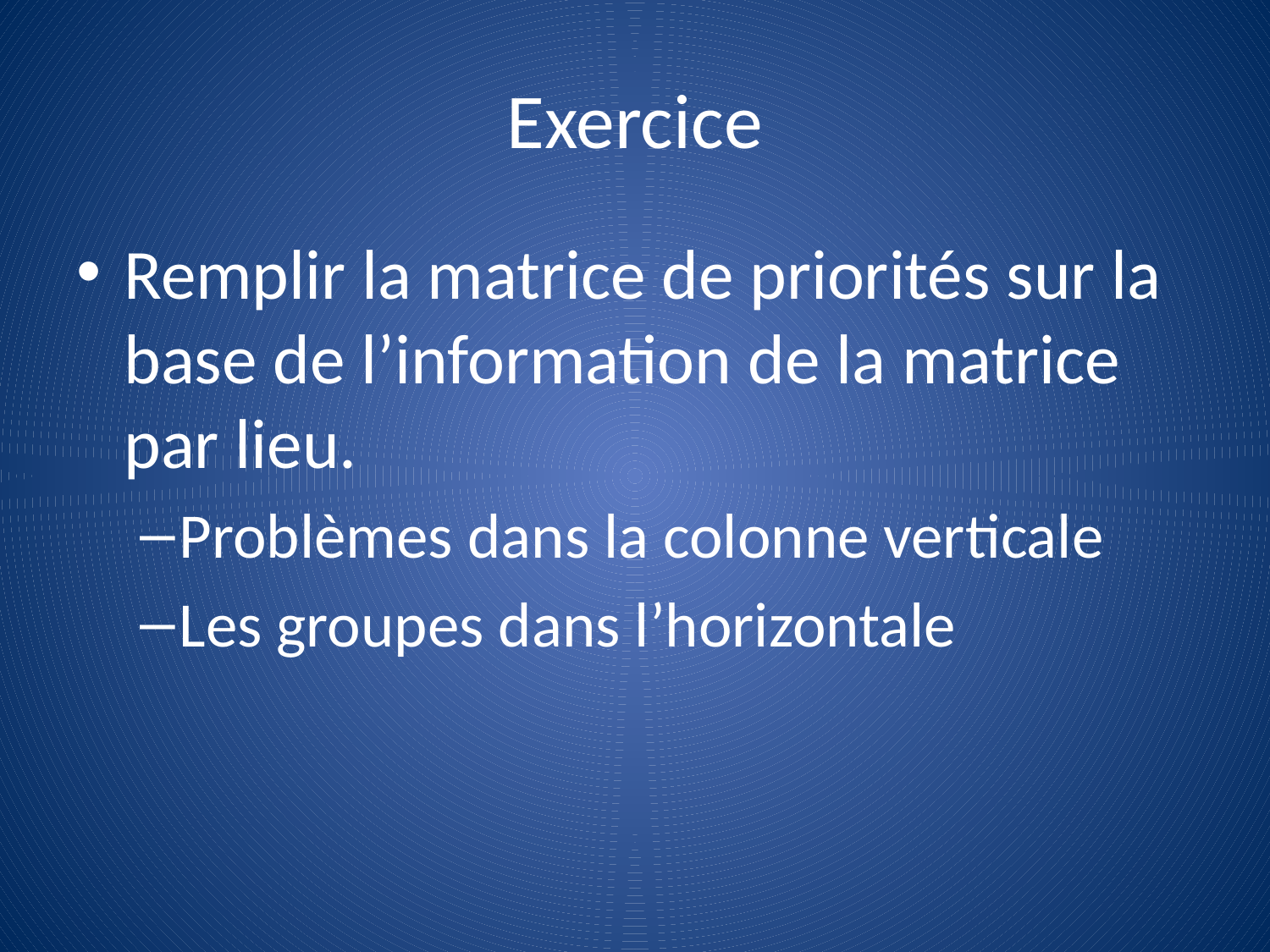

# Exercice
Remplir la matrice de priorités sur la base de l’information de la matrice par lieu.
Problèmes dans la colonne verticale
Les groupes dans l’horizontale